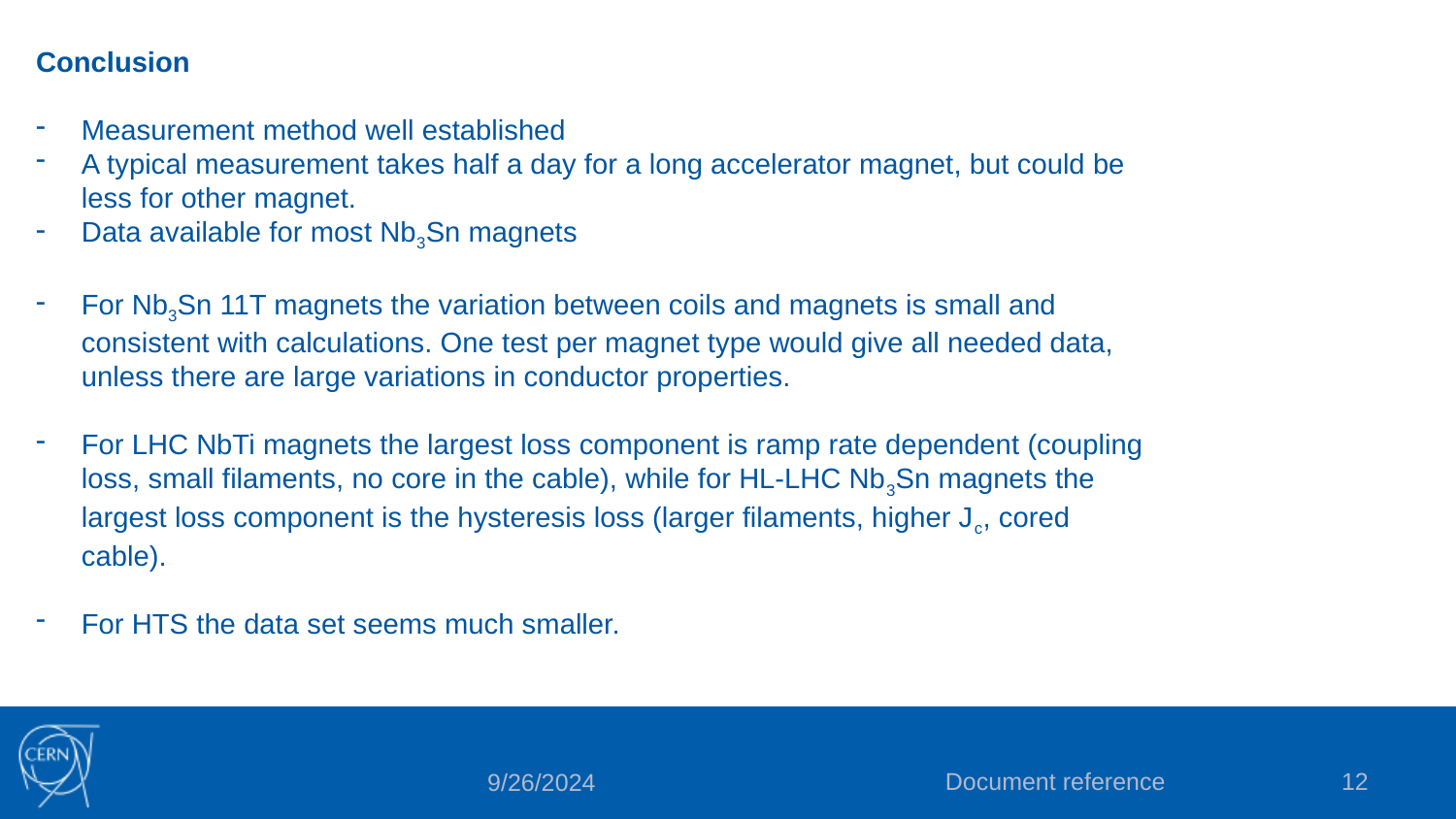

Conclusion

Measurement method well established
A typical measurement takes half a day for a long accelerator magnet, but could be less for other magnet.
Data available for most Nb3Sn magnets

For Nb3Sn 11T magnets the variation between coils and magnets is small and consistent with calculations. One test per magnet type would give all needed data, unless there are large variations in conductor properties.

For LHC NbTi magnets the largest loss component is ramp rate dependent (coupling loss, small filaments, no core in the cable), while for HL-LHC Nb3Sn magnets the largest loss component is the hysteresis loss (larger filaments, higher Jc, cored cable).

For HTS the data set seems much smaller.

Document reference
12
9/26/2024